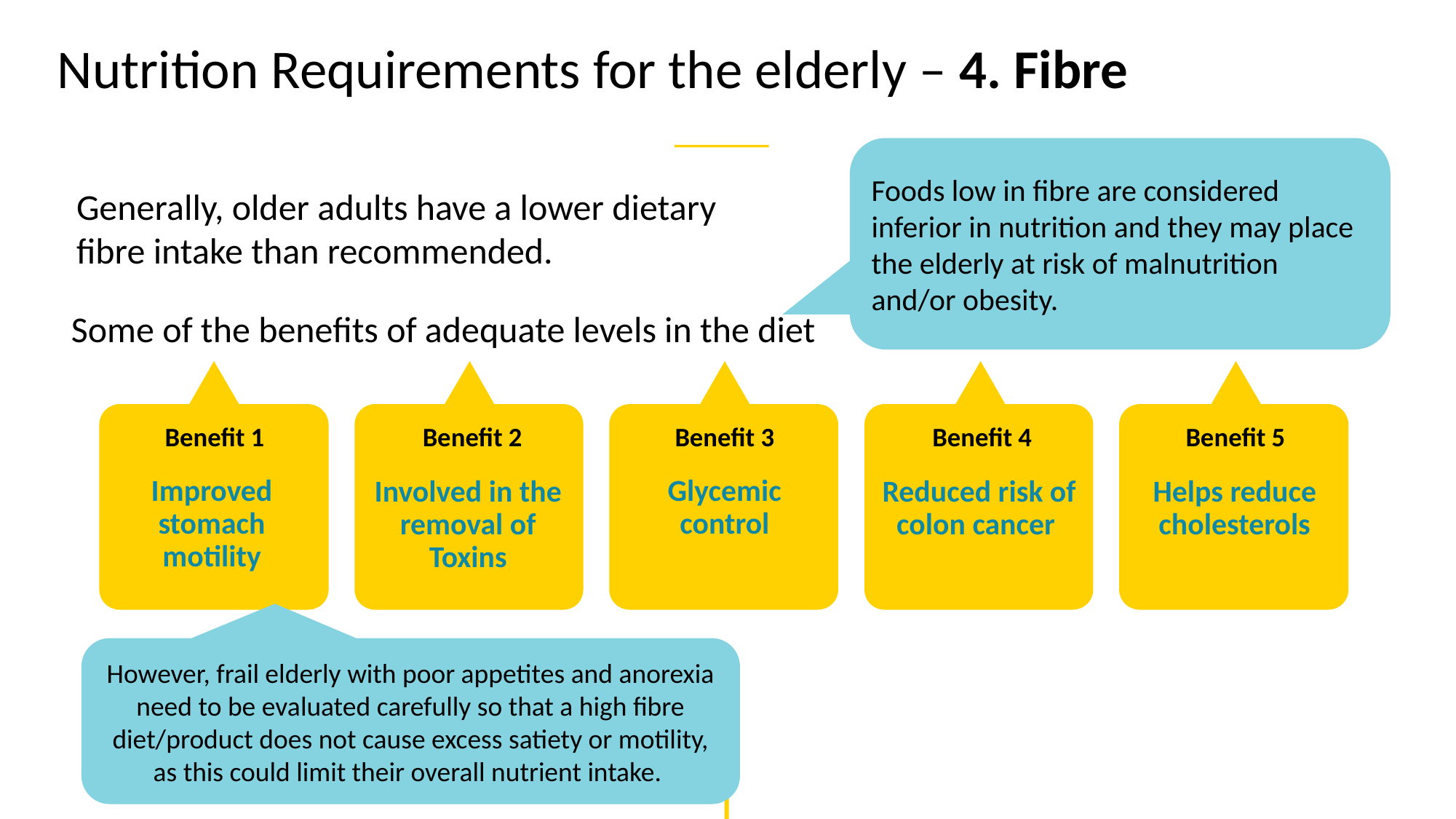

Nutrition Requirements for the elderly – 4. Fibre
Foods low in fibre are considered inferior in nutrition and they may place the elderly at risk of malnutrition and/or obesity.
Generally, older adults have a lower dietary fibre intake than recommended.
Some of the benefits of adequate levels in the diet
Benefit 1
Benefit 2
Benefit 3
Benefit 4
Benefit 5
Glycemic control
Improved stomach motility
Involved in the removal of Toxins
Reduced risk of colon cancer
Helps reduce cholesterols
However, frail elderly with poor appetites and anorexia need to be evaluated carefully so that a high fibre diet/product does not cause excess satiety or motility, as this could limit their overall nutrient intake.